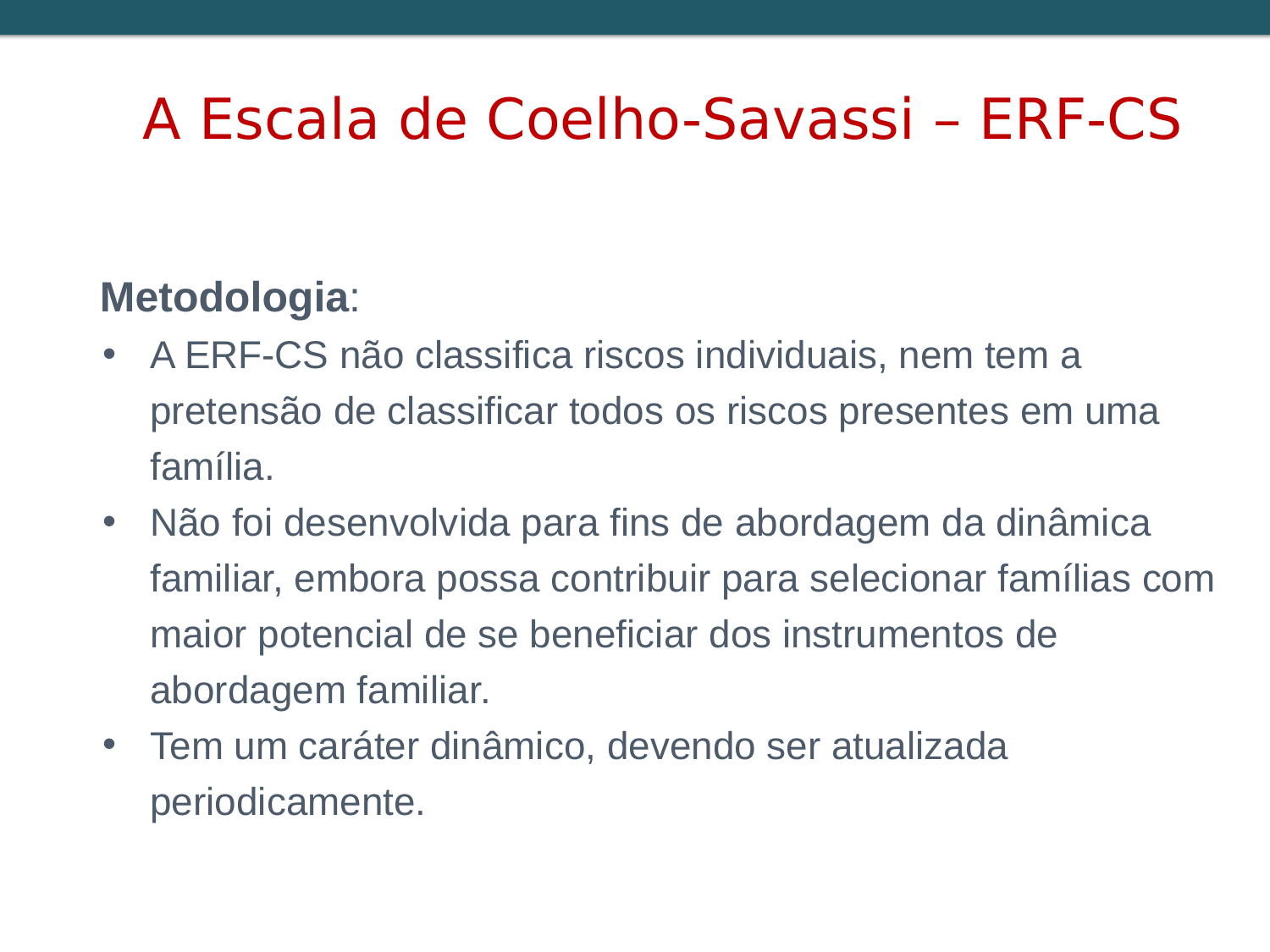

# A Escala de Coelho-Savassi – ERF-CS
Metodologia:
A ERF-CS não classifica riscos individuais, nem tem a pretensão de classificar todos os riscos presentes em uma família.
Não foi desenvolvida para fins de abordagem da dinâmica familiar, embora possa contribuir para selecionar famílias com maior potencial de se beneficiar dos instrumentos de abordagem familiar.
Tem um caráter dinâmico, devendo ser atualizada periodicamente.